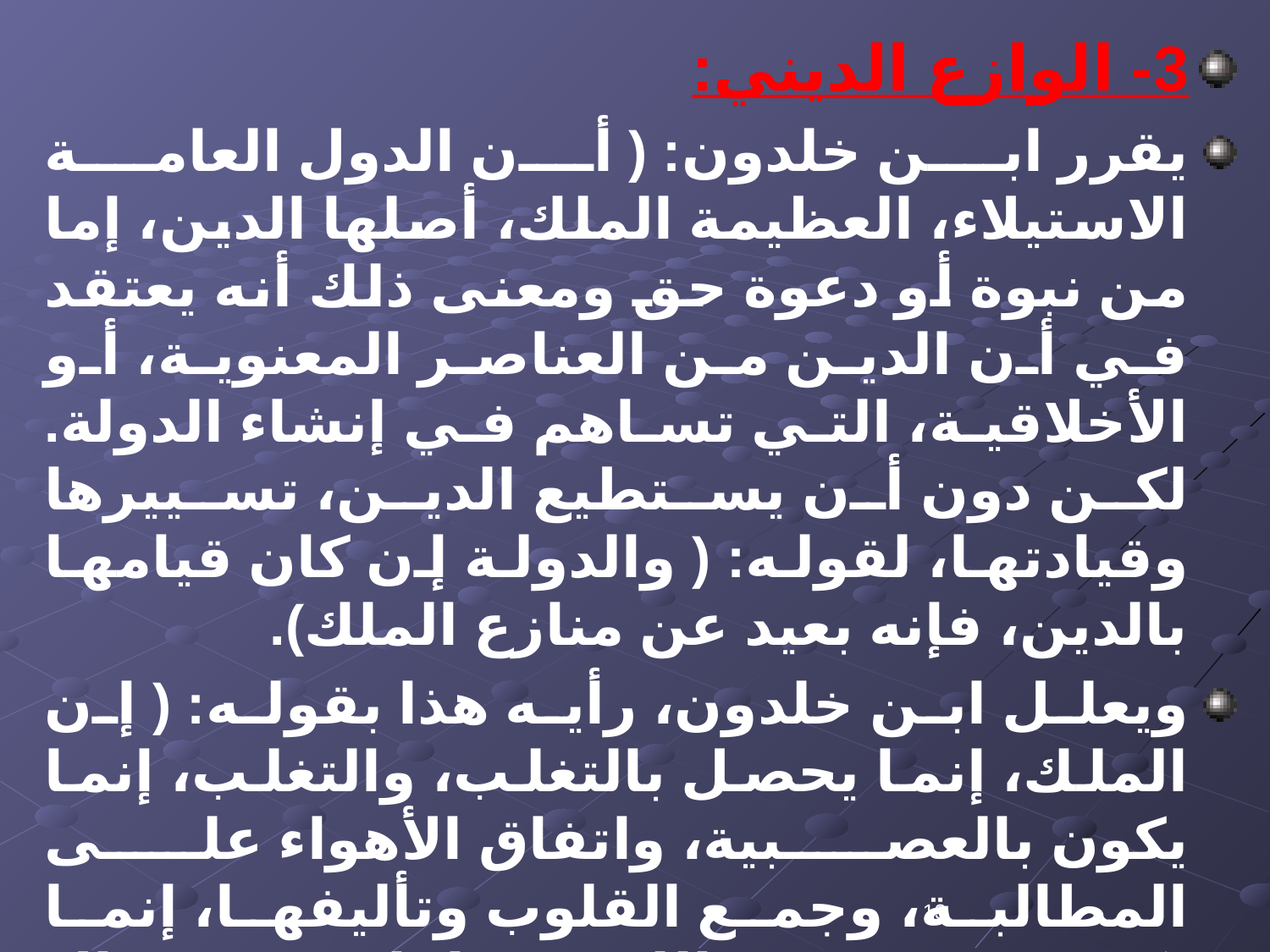

3- الوازع الديني:
يقرر ابن خلدون: ( أن الدول العامة الاستيلاء، العظيمة الملك، أصلها الدين، إما من نبوة أو دعوة حق ومعنى ذلك أنه يعتقد في أن الدين من العناصر المعنوية، أو الأخلاقية، التي تساهم في إنشاء الدولة. لكن دون أن يستطيع الدين، تسييرها وقيادتها، لقوله: ( والدولة إن كان قيامها بالدين، فإنه بعيد عن منازع الملك).
ويعلل ابن خلدون، رأيه هذا بقوله: ( إن الملك، إنما يحصل بالتغلب، والتغلب، إنما يكون بالعصبية، واتفاق الأهواء على المطالبة، وجمع القلوب وتأليفها، إنما يكون بمعونة من الله في إقامة دينه. قال تعالى: { وَأَلَّفَ بَيْنَ قُلُوبِهِمْ ۚ لَوْ أَنْفَقْتَ مَا فِي الْأَرْضِ جَمِيعًا مَا أَلَّفْتَ بَيْنَ قُلُوبِهِمْ وَلَٰكِنَّ اللَّهَ أَلَّفَ بَيْنَهُمْ ۚ إِنَّهُ عَزِيزٌ حَكِيم ٌ} (الأنفال: 63).

13